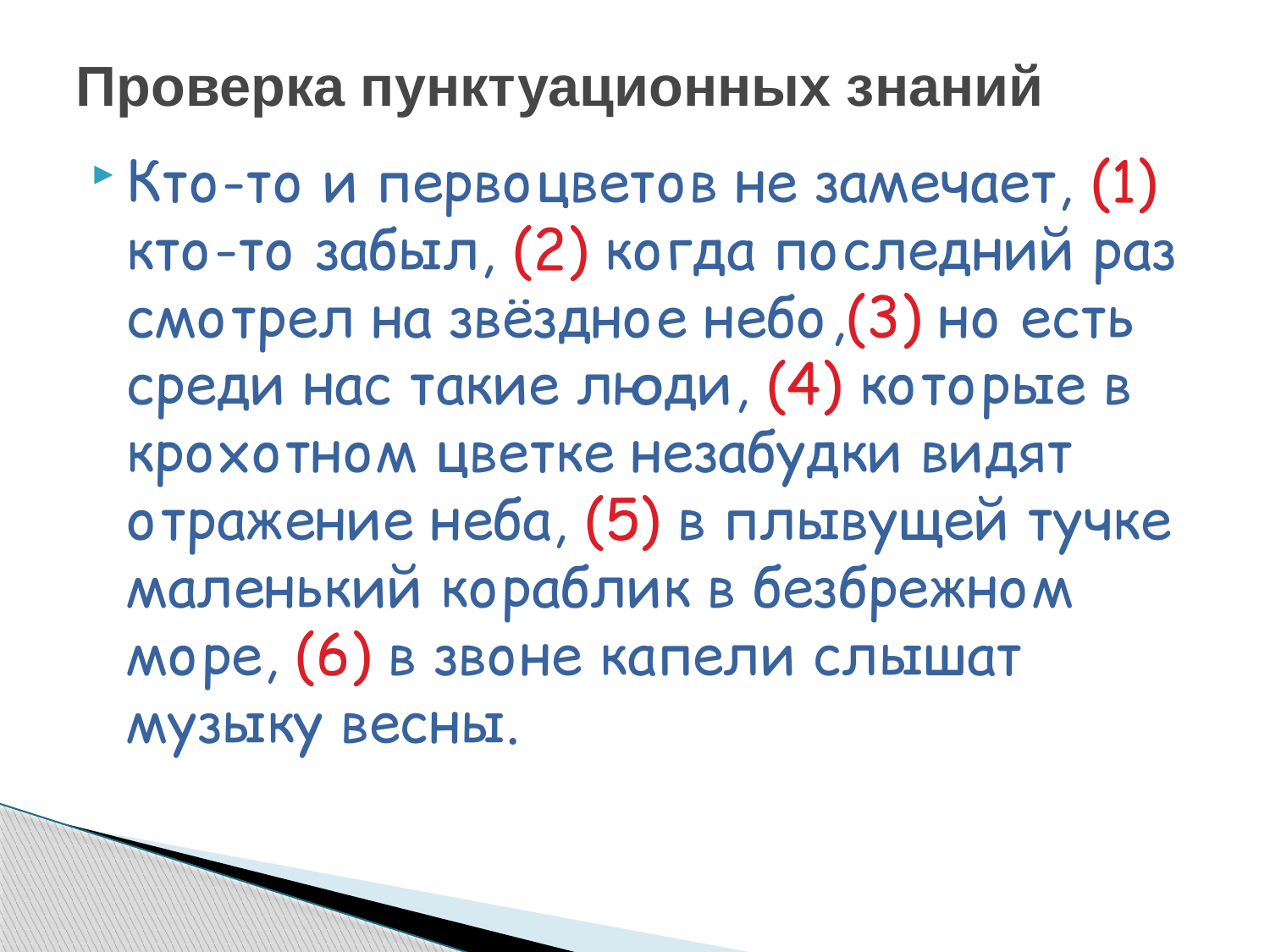

# Проверка пунктуационных знаний
Кто-то и первоцветов не замечает, (1) кто-то забыл, (2) когда последний раз смотрел на звёздное небо,(3) но есть среди нас такие люди, (4) которые в крохотном цветке незабудки видят отражение неба, (5) в плывущей тучке маленький кораблик в безбрежном море, (6) в звоне капели слышат музыку весны.